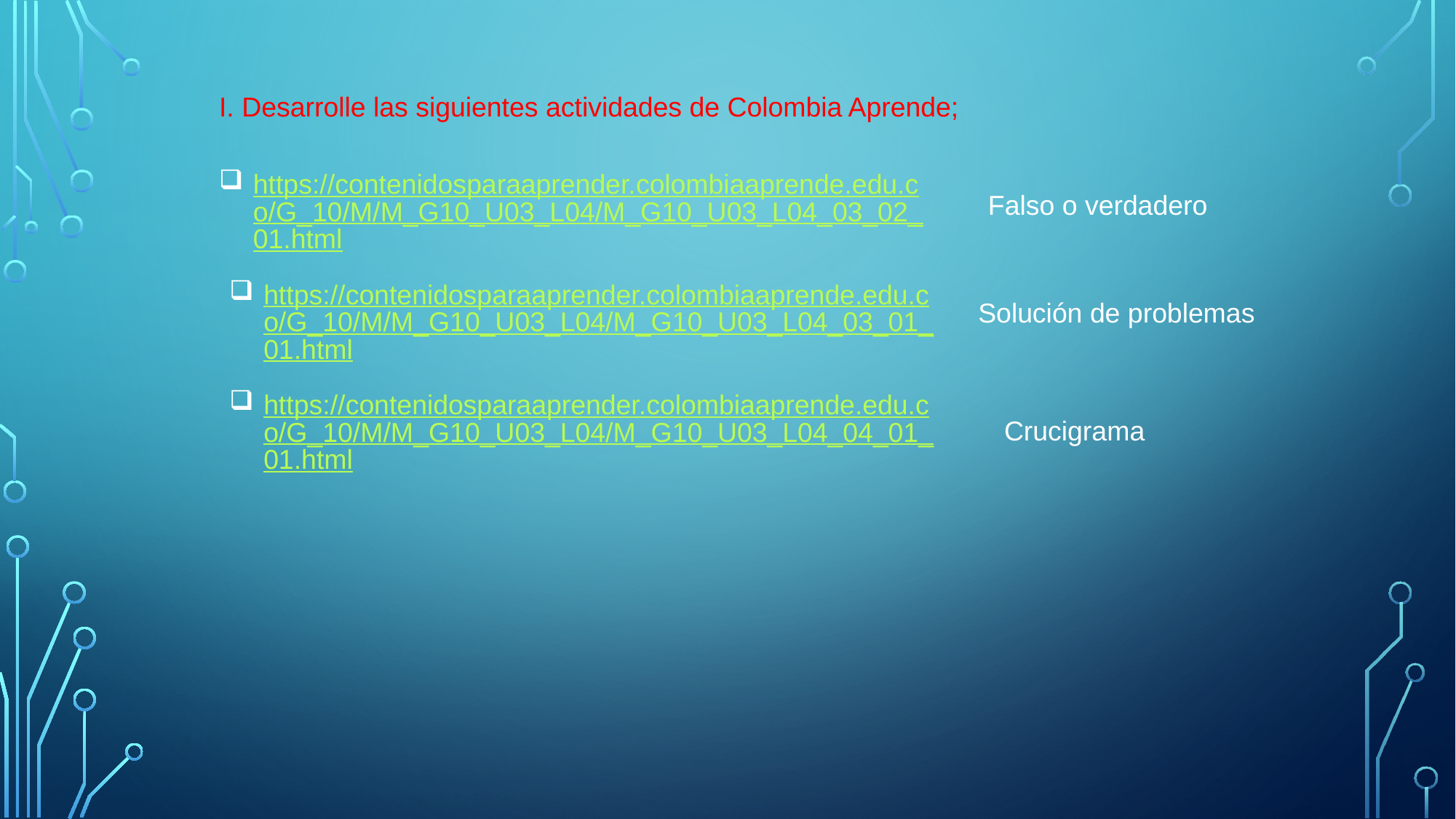

I. Desarrolle las siguientes actividades de Colombia Aprende;

https://contenidosparaaprender.colombiaaprende.edu.co/G_10/M/M_G10_U03_L04/M_G10_U03_L04_03_02_01.html
Falso o verdadero
https://contenidosparaaprender.colombiaaprende.edu.co/G_10/M/M_G10_U03_L04/M_G10_U03_L04_03_01_01.html
Solución de problemas
https://contenidosparaaprender.colombiaaprende.edu.co/G_10/M/M_G10_U03_L04/M_G10_U03_L04_04_01_01.html
Crucigrama